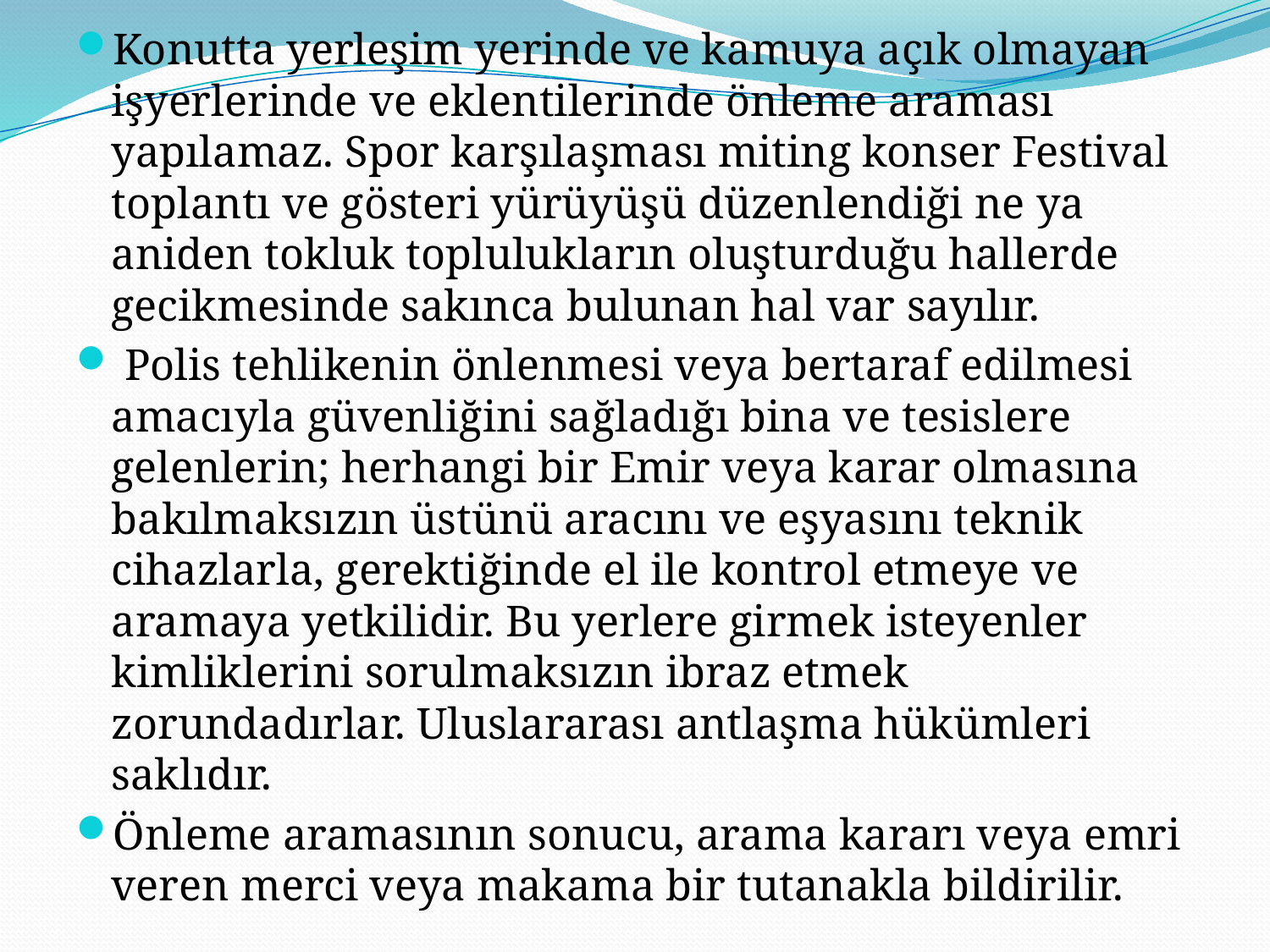

Konutta yerleşim yerinde ve kamuya açık olmayan işyerlerinde ve eklentilerinde önleme araması yapılamaz. Spor karşılaşması miting konser Festival toplantı ve gösteri yürüyüşü düzenlendiği ne ya aniden tokluk toplulukların oluşturduğu hallerde gecikmesinde sakınca bulunan hal var sayılır.
 Polis tehlikenin önlenmesi veya bertaraf edilmesi amacıyla güvenliğini sağladığı bina ve tesislere gelenlerin; herhangi bir Emir veya karar olmasına bakılmaksızın üstünü aracını ve eşyasını teknik cihazlarla, gerektiğinde el ile kontrol etmeye ve aramaya yetkilidir. Bu yerlere girmek isteyenler kimliklerini sorulmaksızın ibraz etmek zorundadırlar. Uluslararası antlaşma hükümleri saklıdır.
Önleme aramasının sonucu, arama kararı veya emri veren merci veya makama bir tutanakla bildirilir.